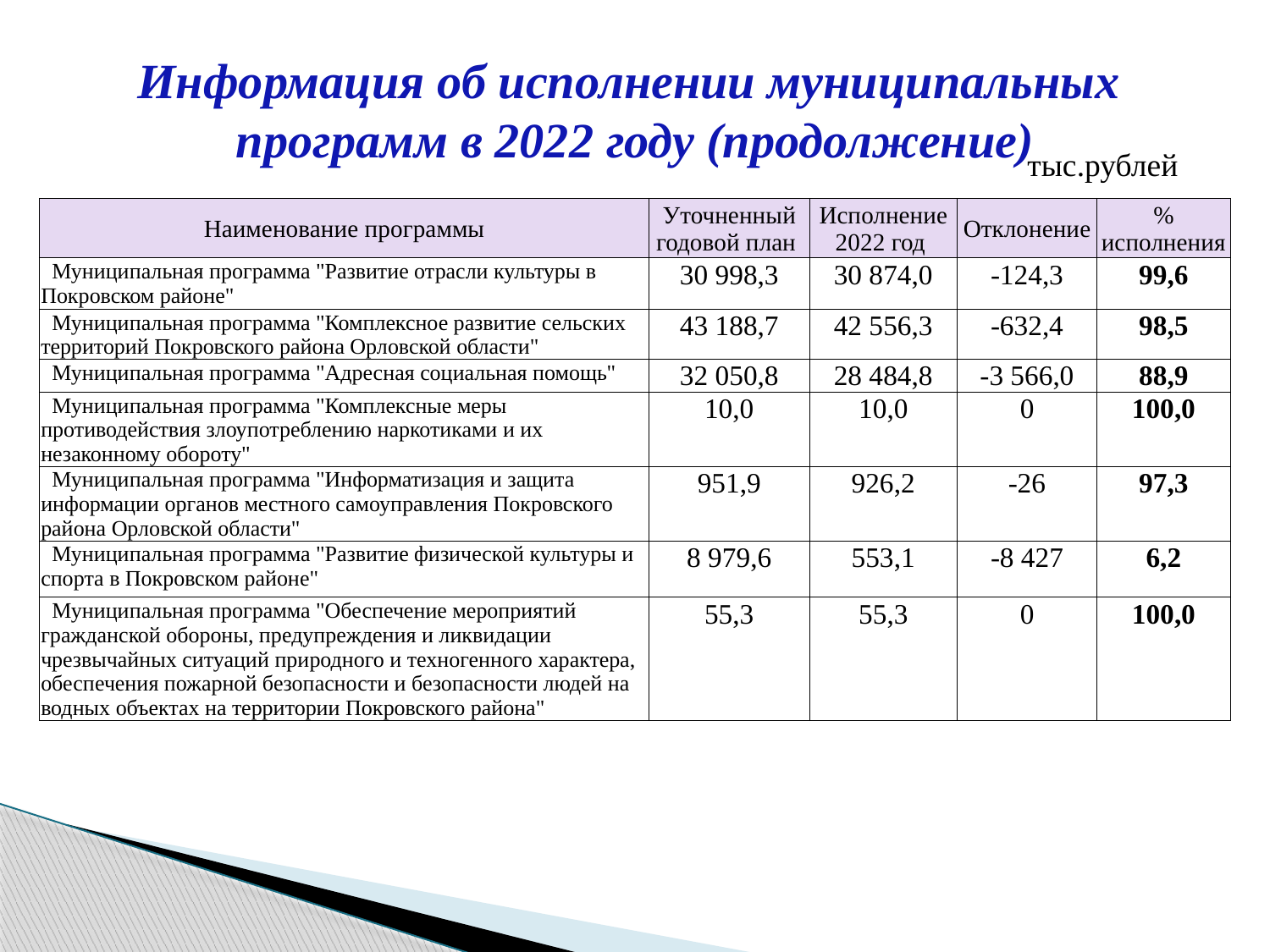

# Информация об исполнении муниципальных программ в 2022 году (продолжение)
тыс.рублей
| Наименование программы | Уточненный годовой план | Исполнение 2022 год | Отклонение | % исполнения |
| --- | --- | --- | --- | --- |
| Муниципальная программа "Развитие отрасли культуры в Покровском районе" | 30 998,3 | 30 874,0 | -124,3 | 99,6 |
| Муниципальная программа "Комплексное развитие сельских территорий Покровского района Орловской области" | 43 188,7 | 42 556,3 | -632,4 | 98,5 |
| Муниципальная программа "Адресная социальная помощь" | 32 050,8 | 28 484,8 | -3 566,0 | 88,9 |
| Муниципальная программа "Комплексные меры противодействия злоупотреблению наркотиками и их незаконному обороту" | 10,0 | 10,0 | 0 | 100,0 |
| Муниципальная программа "Информатизация и защита информации органов местного самоуправления Покровского района Орловской области" | 951,9 | 926,2 | -26 | 97,3 |
| Муниципальная программа "Развитие физической культуры и спорта в Покровском районе" | 8 979,6 | 553,1 | -8 427 | 6,2 |
| Муниципальная программа "Обеспечение мероприятий гражданской обороны, предупреждения и ликвидации чрезвычайных ситуаций природного и техногенного характера, обеспечения пожарной безопасности и безопасности людей на водных объектах на территории Покровского района" | 55,3 | 55,3 | 0 | 100,0 |